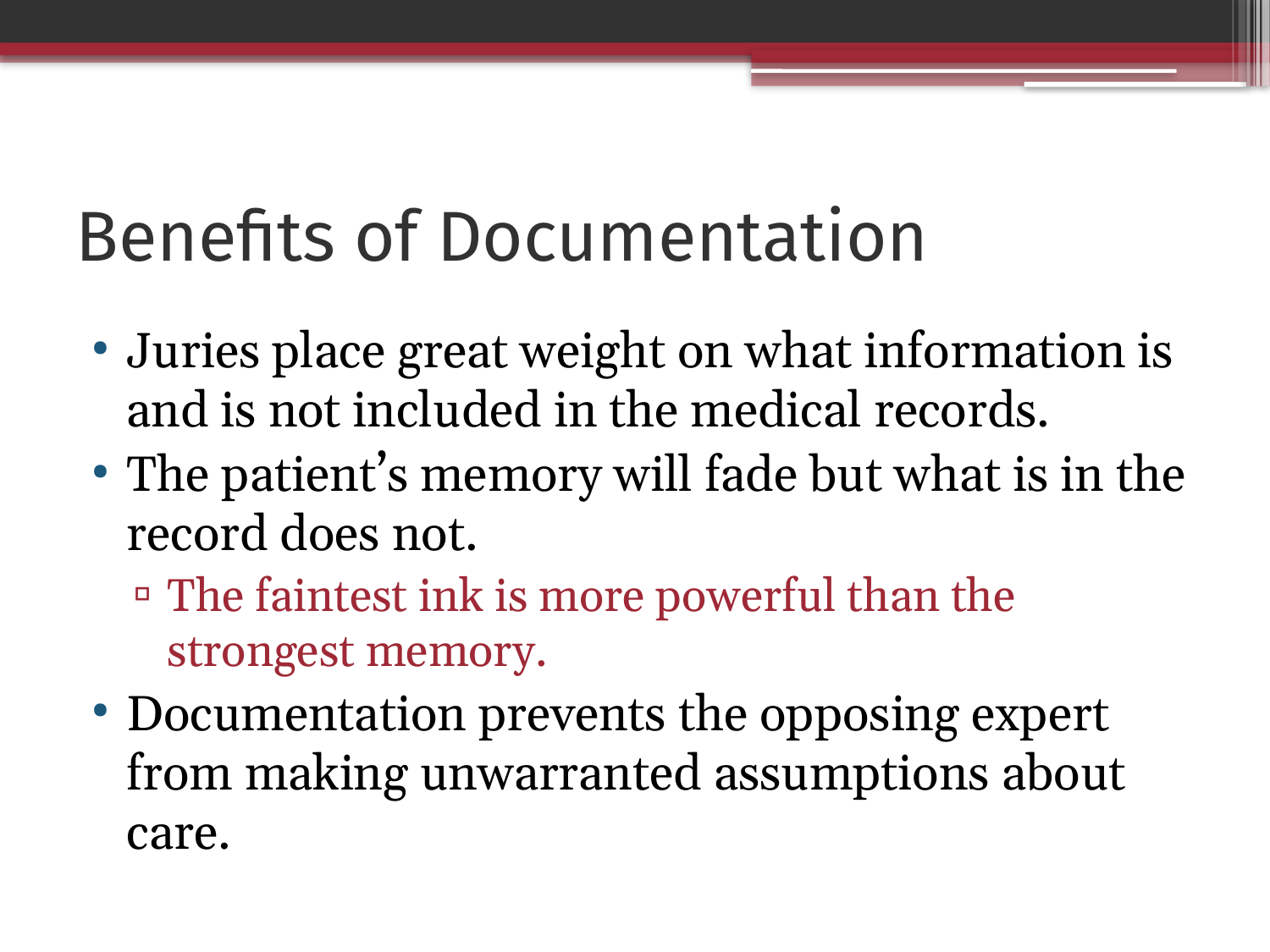

# Benefits of Documentation
Juries place great weight on what information is and is not included in the medical records.
The patient’s memory will fade but what is in the record does not.
The faintest ink is more powerful than the strongest memory.
Documentation prevents the opposing expert from making unwarranted assumptions about care.